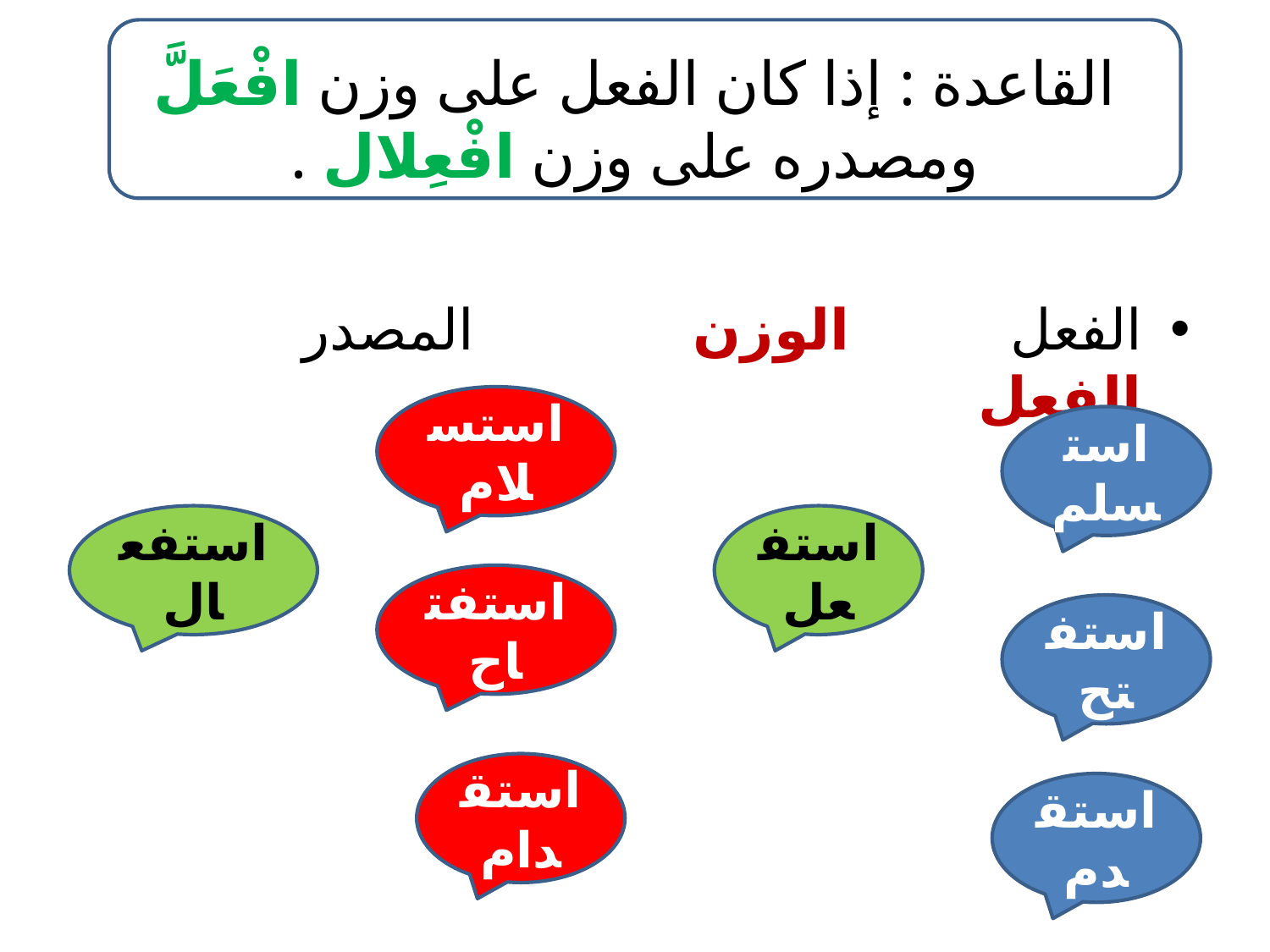

# القاعدة : إذا كان الفعل على وزن افْعَلَّ ومصدره على وزن افْعِلال .
الفعل           الوزن               المصدر              الفعل
استسلام
استسلم
استفعال
استفعل
استفتاح
استفتح
استقدام
استقدم